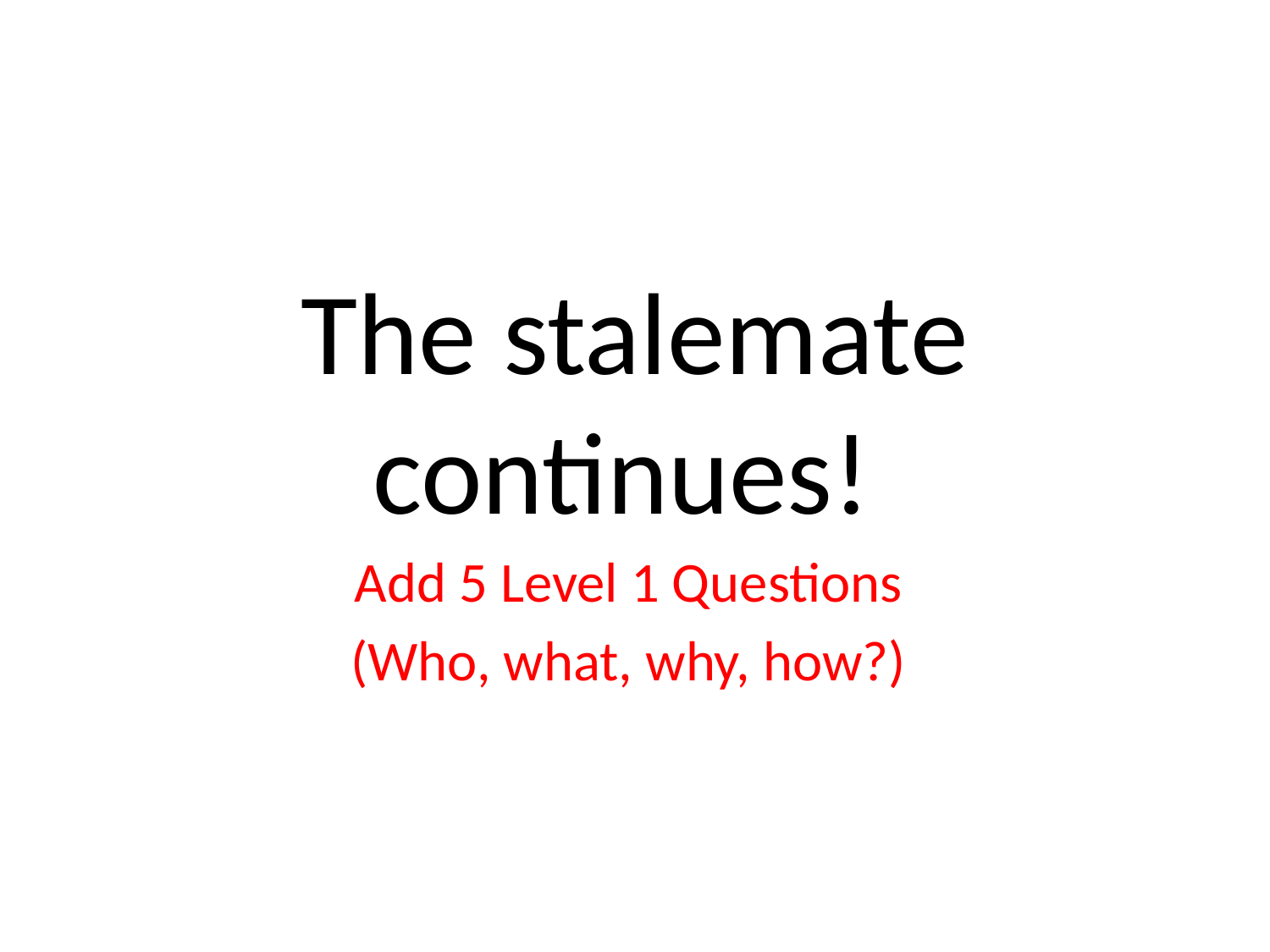

# The stalemate continues!
Add 5 Level 1 Questions
(Who, what, why, how?)